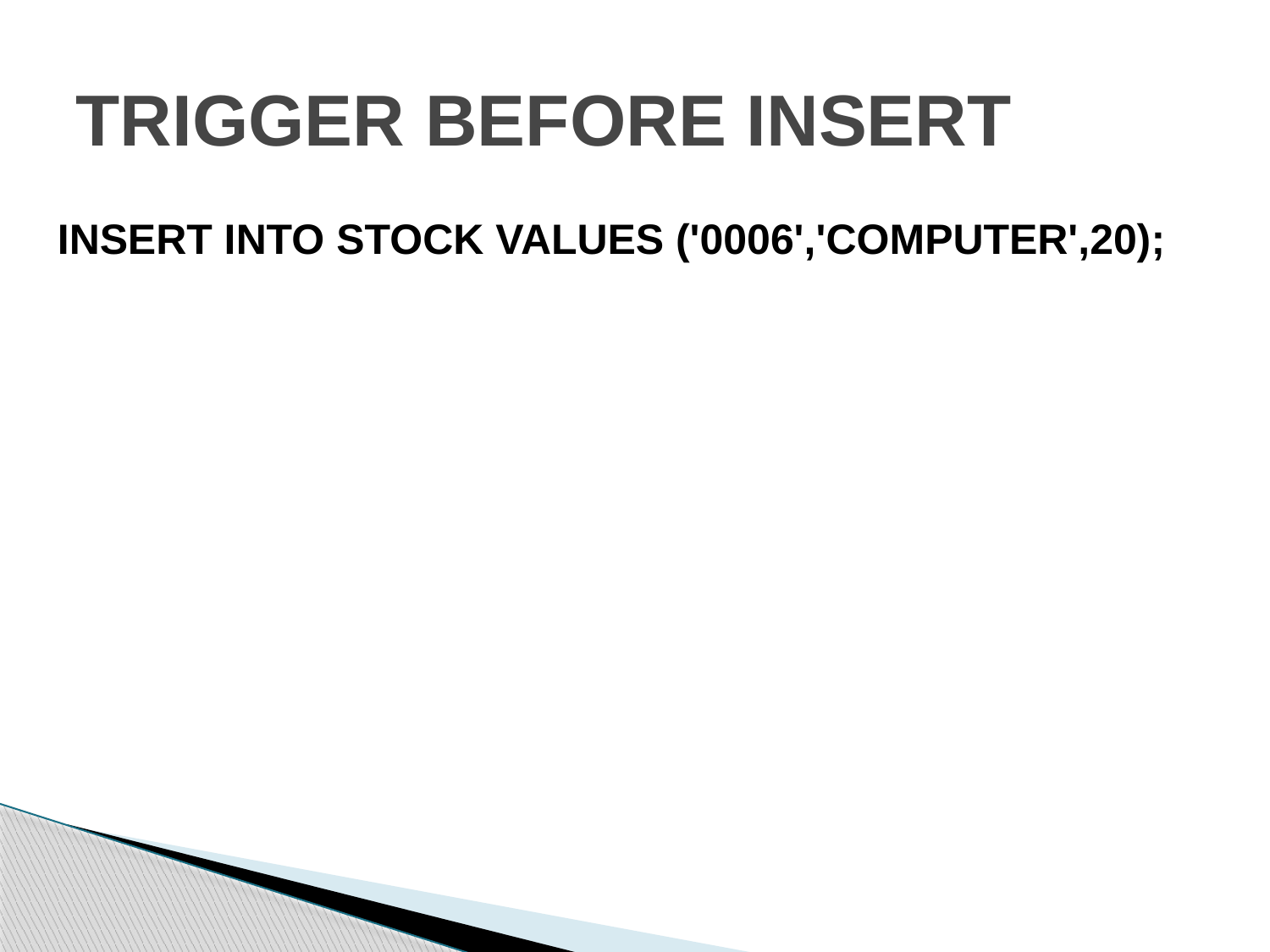

# TRIGGER BEFORE INSERT
INSERT INTO STOCK VALUES ('0006','COMPUTER',20);